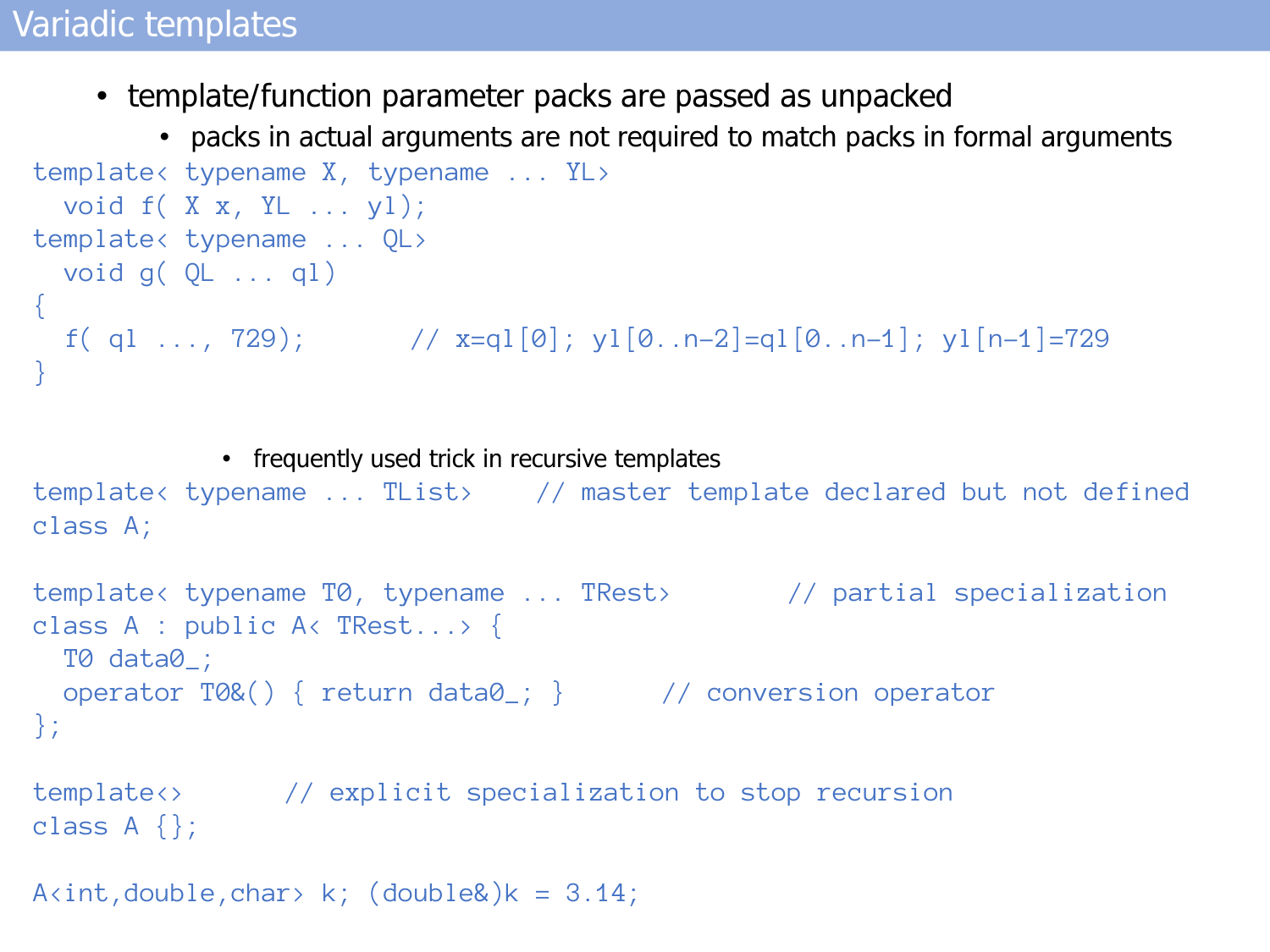

# Variadic templates
template/function parameter packs are passed as unpacked
packs in actual arguments are not required to match packs in formal arguments
template< typename X, typename ... YL>
  void f( X x, YL ... yl);
template< typename ... QL>
  void g( QL ... ql)
{
  f( ql ..., 729);	// x=ql[0]; yl[0..n-2]=ql[0..n-1]; yl[n-1]=729
}

frequently used trick in recursive templates
template< typename ... TList>	// master template declared but not defined
class A;

template< typename T0, typename ... TRest>	// partial specialization
class A : public A< TRest...> {
  T0 data0_;
  operator T0&() { return data0_; }	// conversion operator
};

template<>							// explicit specialization to stop recursion
class A {};

A<int,double,char> k; (double&)k = 3.14;